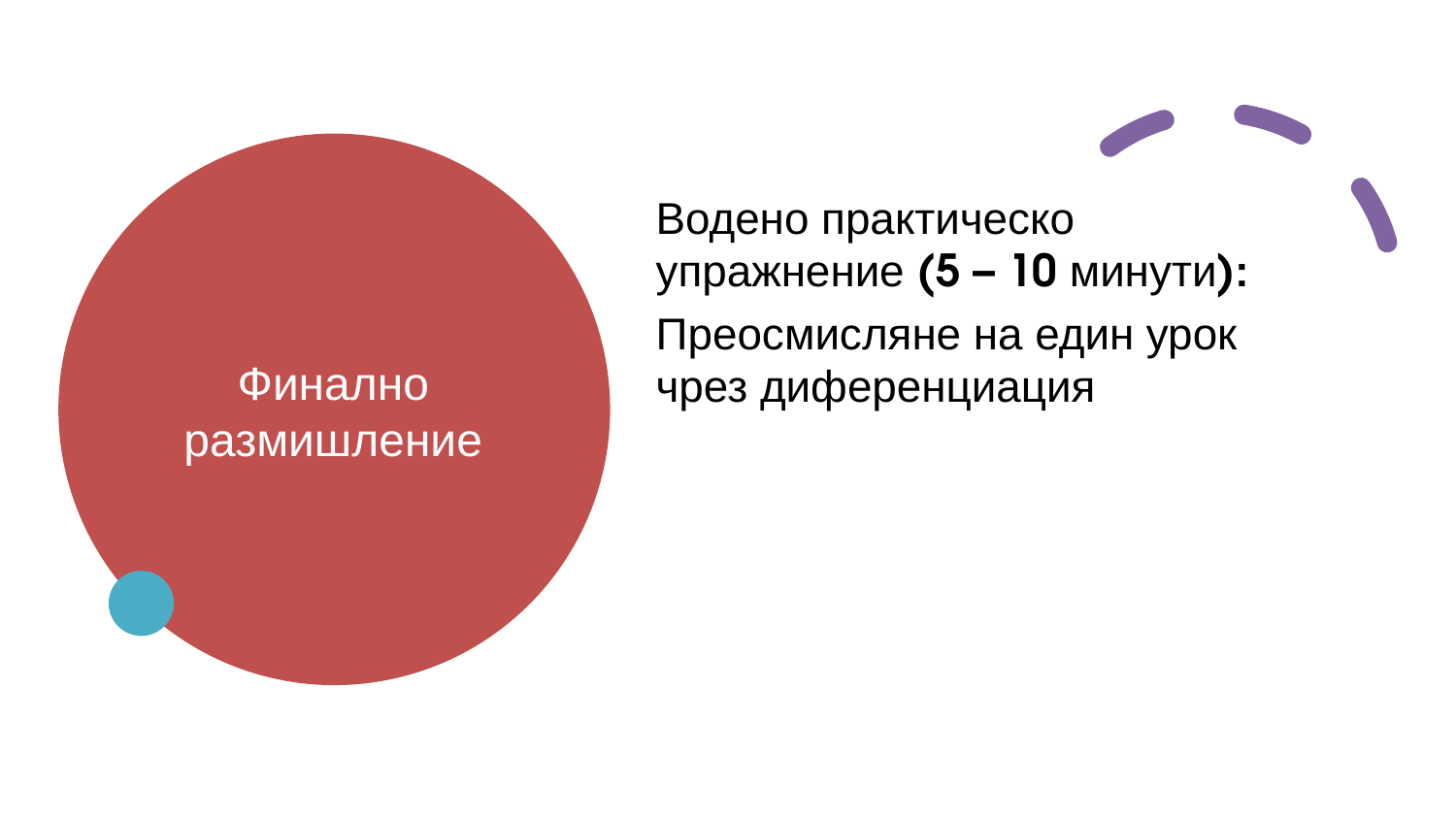

# Финално размишление
Водено практическо упражнение (5 – 10 минути):
Преосмисляне на един урок чрез диференциация